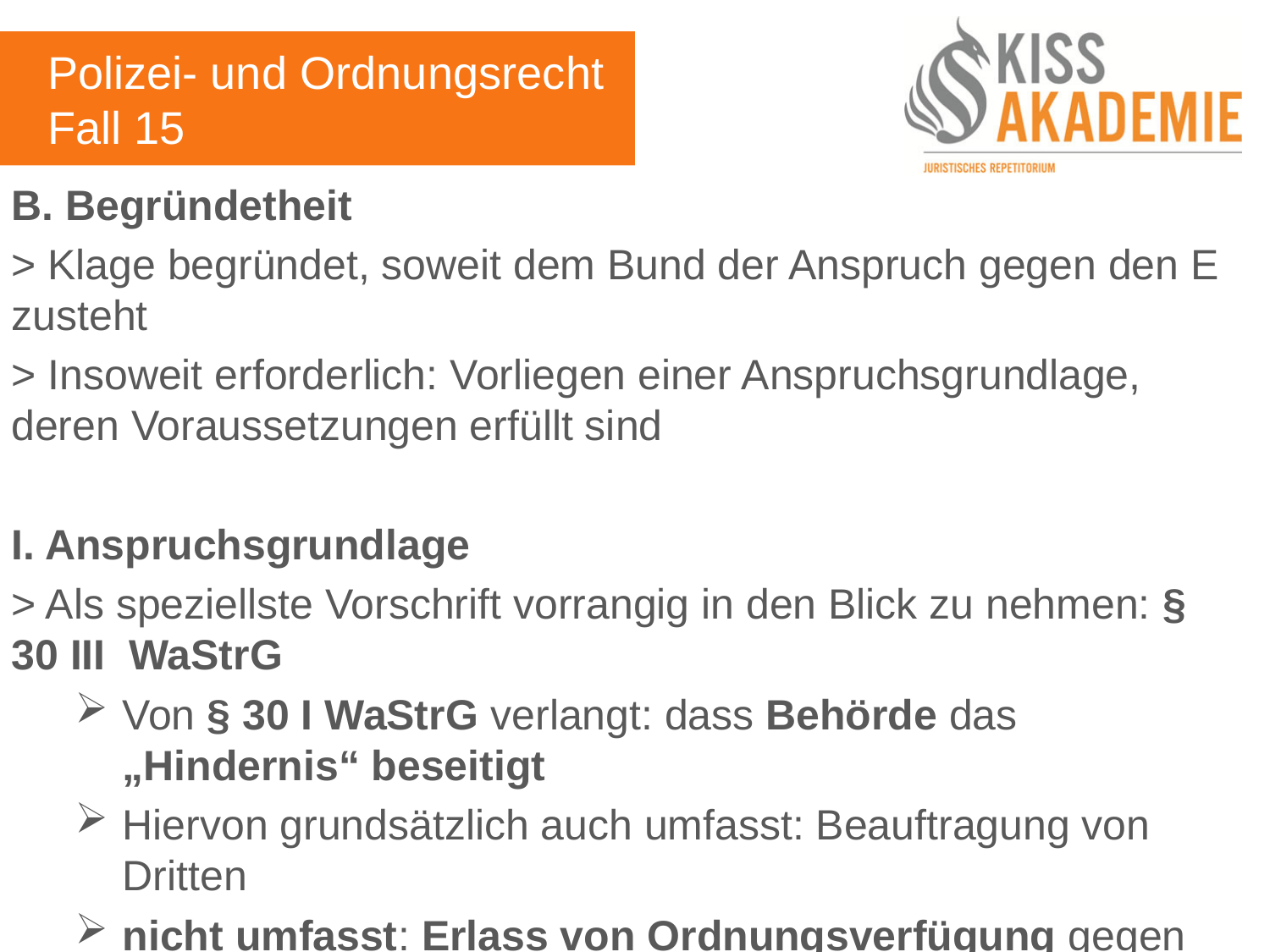

Polizei- und Ordnungsrecht
Fall 15
B. Begründetheit
> Klage begründet, soweit dem Bund der Anspruch gegen den E zusteht
> Insoweit erforderlich: Vorliegen einer Anspruchsgrundlage, deren Voraussetzungen erfüllt sind

I. Anspruchsgrundlage
> Als speziellste Vorschrift vorrangig in den Blick zu nehmen: § 30 III  WaStrG
Von § 30 I WaStrG verlangt: dass Behörde das „Hindernis“ beseitigt
Hiervon grundsätzlich auch umfasst: Beauftragung von Dritten
nicht umfasst: Erlass von Ordnungsverfügung gegen sich weigernde Dritte